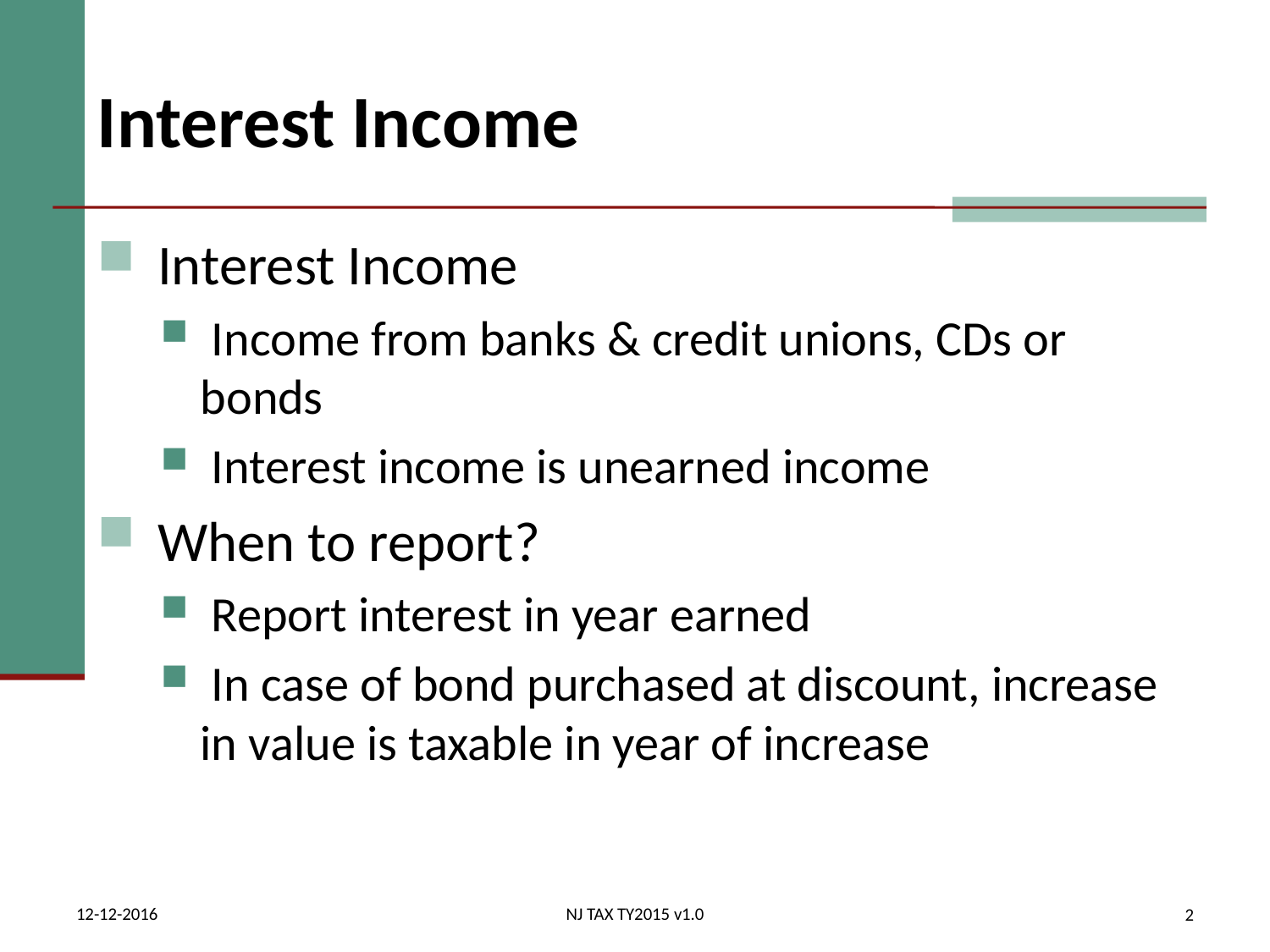

# Interest Income
 Interest Income
 Income from banks & credit unions, CDs or bonds
 Interest income is unearned income
 When to report?
 Report interest in year earned
 In case of bond purchased at discount, increase in value is taxable in year of increase
12-12-2016
NJ TAX TY2015 v1.0
2